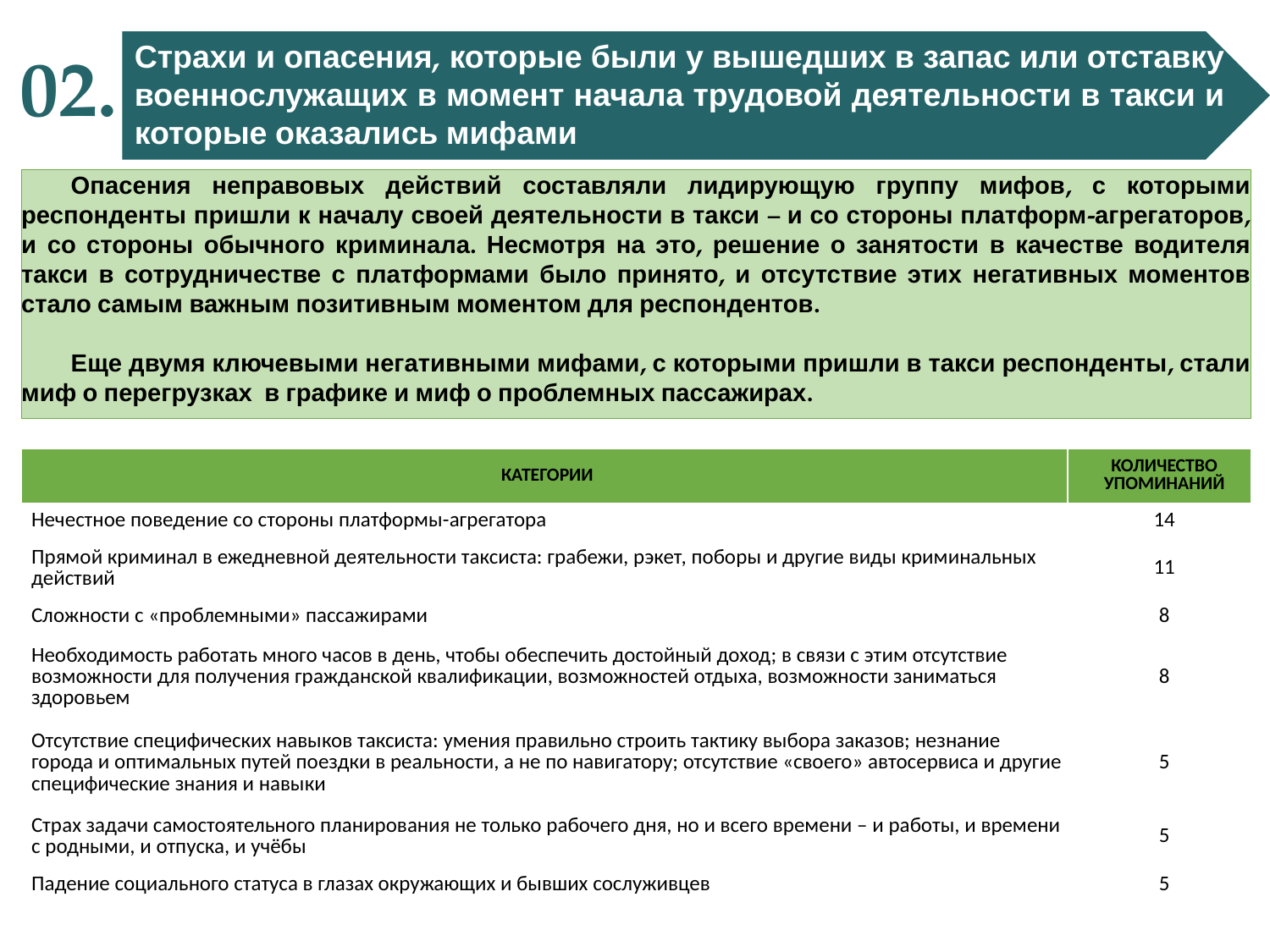

Страхи и опасения, которые были у вышедших в запас или отставку военнослужащих в момент начала трудовой деятельности в такси и которые оказались мифами

02.
Опасения неправовых действий составляли лидирующую группу мифов, с которыми респонденты пришли к началу своей деятельности в такси – и со стороны платформ-агрегаторов, и со стороны обычного криминала. Несмотря на это, решение о занятости в качестве водителя такси в сотрудничестве с платформами было принято, и отсутствие этих негативных моментов стало самым важным позитивным моментом для респондентов.

Еще двумя ключевыми негативными мифами, с которыми пришли в такси респонденты, стали миф о перегрузках  в графике и миф о проблемных пассажирах.
| КАТЕГОРИИ | КОЛИЧЕСТВО УПОМИНАНИЙ |
| --- | --- |
| Нечестное поведение со стороны платформы-агрегатора | 14 |
| Прямой криминал в ежедневной деятельности таксиста: грабежи, рэкет, поборы и другие виды криминальных действий | 11 |
| Сложности с «проблемными» пассажирами | 8 |
| Необходимость работать много часов в день, чтобы обеспечить достойный доход; в связи с этим отсутствие возможности для получения гражданской квалификации, возможностей отдыха, возможности заниматься здоровьем | 8 |
| Отсутствие специфических навыков таксиста: умения правильно строить тактику выбора заказов; незнание города и оптимальных путей поездки в реальности, а не по навигатору; отсутствие «своего» автосервиса и другие специфические знания и навыки | 5 |
| Страх задачи самостоятельного планирования не только рабочего дня, но и всего времени – и работы, и времени с родными, и отпуска, и учёбы | 5 |
| Падение социального статуса в глазах окружающих и бывших сослуживцев | 5 |